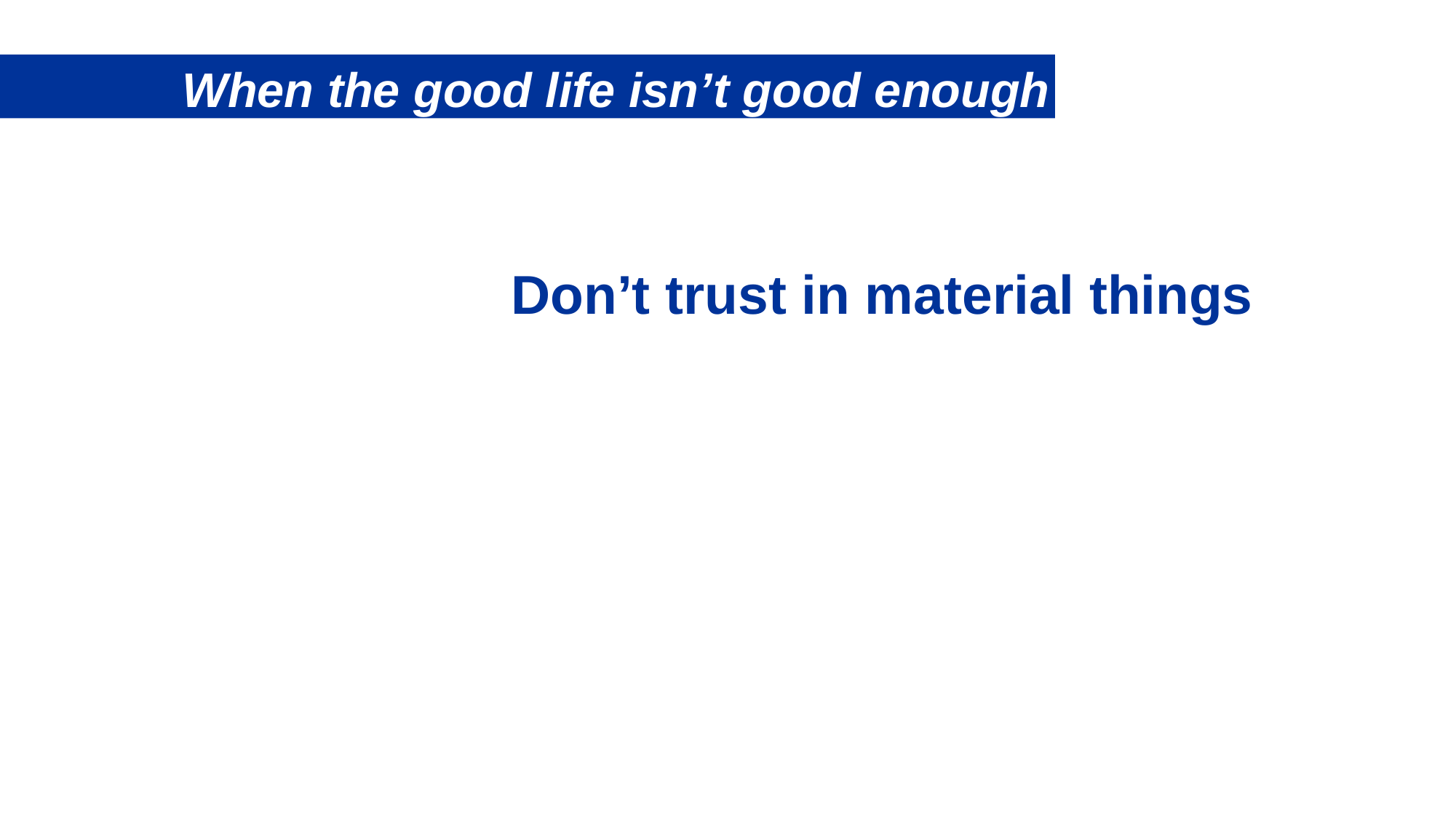

When the good life isn’t good enough
Don’t trust in material things